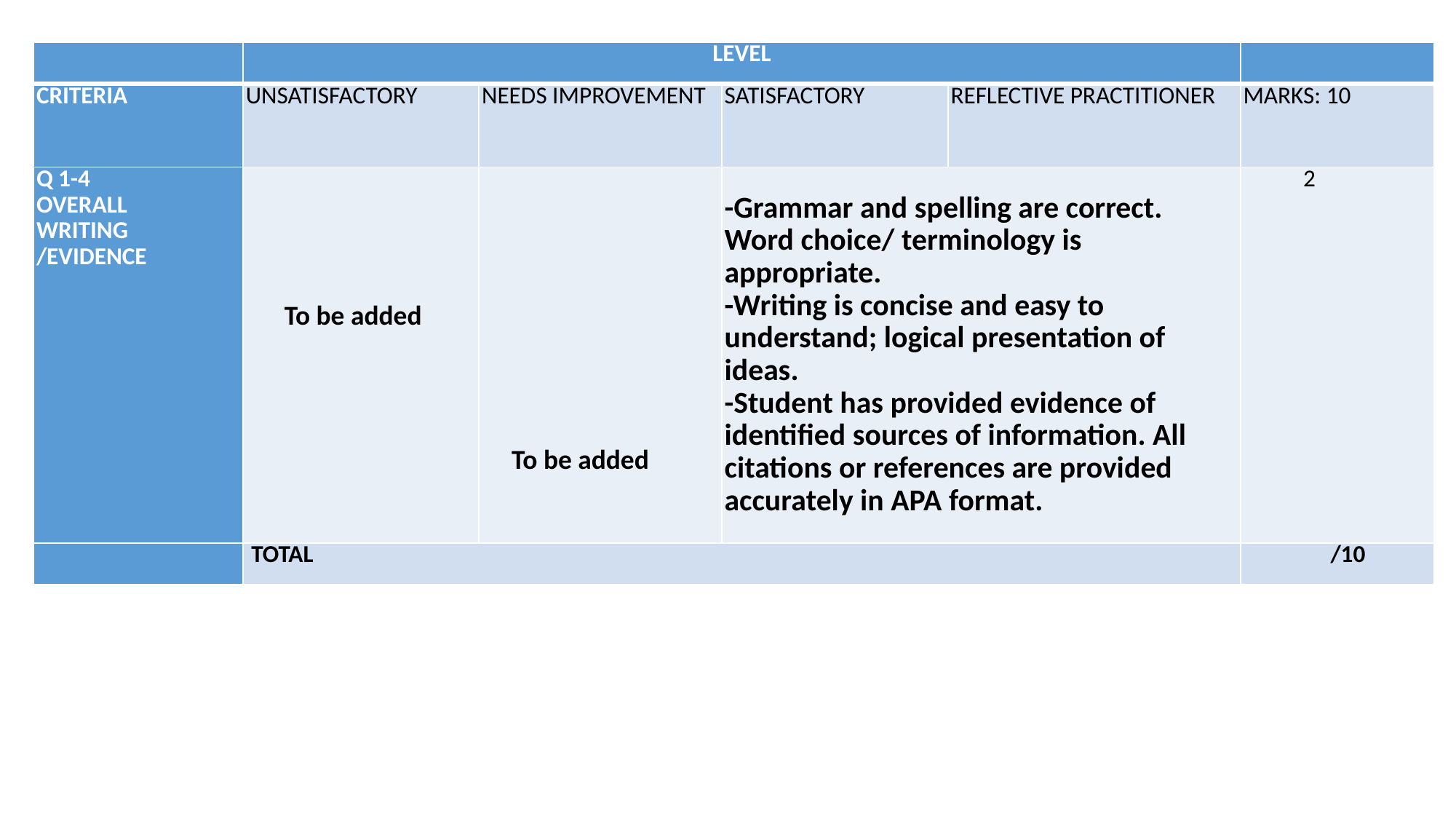

|  | LEVEL |  |  |  |  |
| --- | --- | --- | --- | --- | --- |
| CRITERIA | UNSATISFACTORY | NEEDS IMPROVEMENT | SATISFACTORY | REFLECTIVE PRACTITIONER | MARKS: 10 |
| Q 1-4 OVERALL WRITING /EVIDENCE |  |  | -Grammar and spelling are correct. Word choice/ terminology is appropriate. -Writing is concise and easy to understand; logical presentation of ideas.   -Student has provided evidence of identified sources of information. All citations or references are provided accurately in APA format. |  | 2 |
|  | TOTAL |  |  |  | /10 |

To be added
To be added